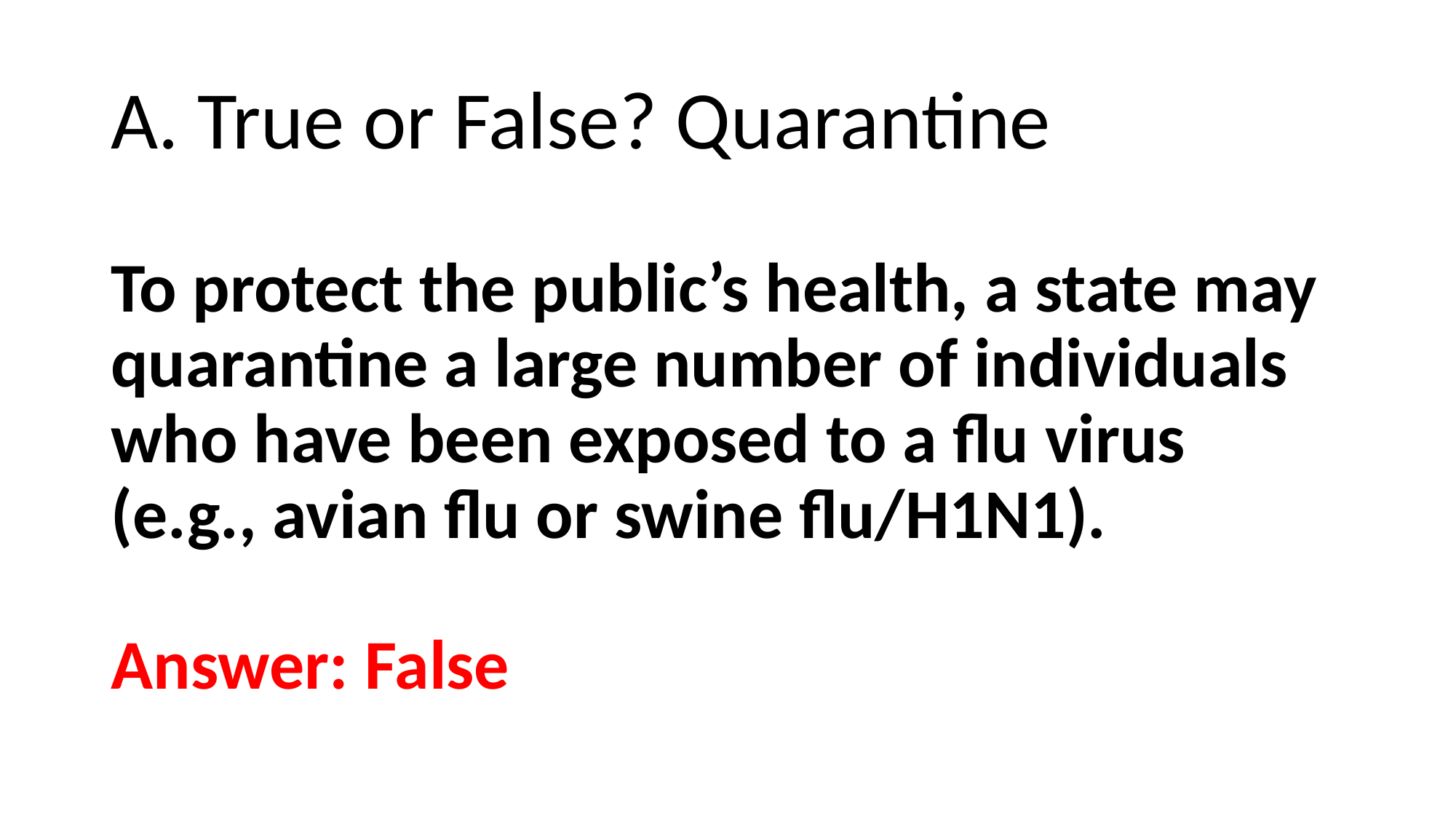

# A. True or False? Quarantine
To protect the public’s health, a state may quarantine a large number of individuals who have been exposed to a flu virus (e.g., avian flu or swine flu/H1N1).

Answer: False